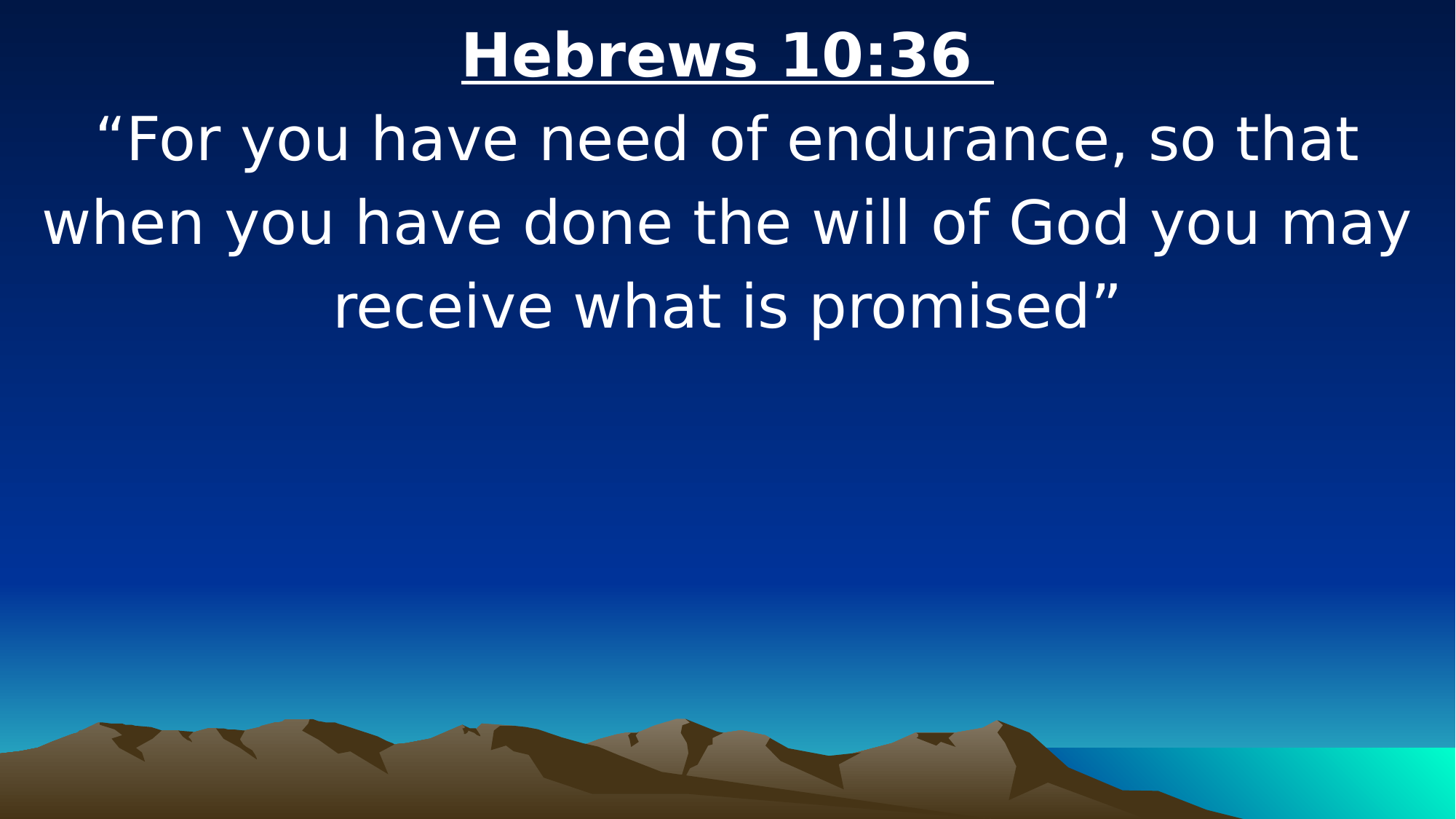

Hebrews 10:36
“For you have need of endurance, so that when you have done the will of God you may receive what is promised”